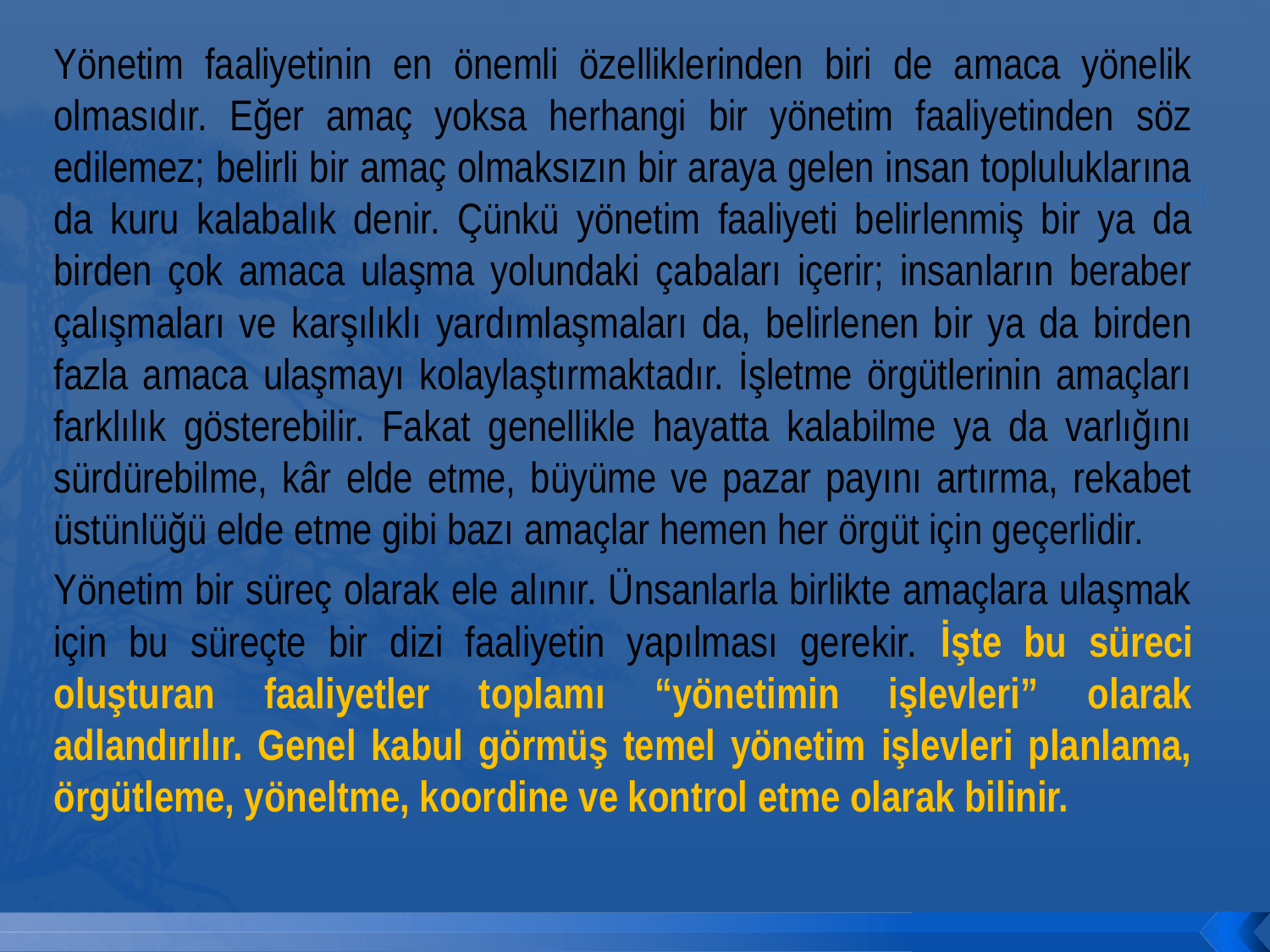

Yönetim faaliyetinin en önemli özelliklerinden biri de amaca yönelik olmasıdır. Eğer amaç yoksa herhangi bir yönetim faaliyetinden söz edilemez; belirli bir amaç olmaksızın bir araya gelen insan topluluklarına da kuru kalabalık denir. Çünkü yönetim faaliyeti belirlenmiş bir ya da birden çok amaca ulaşma yolundaki çabaları içerir; insanların beraber çalışmaları ve karşılıklı yardımlaşmaları da, belirlenen bir ya da birden fazla amaca ulaşmayı kolaylaştırmaktadır. İşletme örgütlerinin amaçları farklılık gösterebilir. Fakat genellikle hayatta kalabilme ya da varlığını sürdürebilme, kâr elde etme, büyüme ve pazar payını artırma, rekabet üstünlüğü elde etme gibi bazı amaçlar hemen her örgüt için geçerlidir.
		Yönetim bir süreç olarak ele alınır. Ünsanlarla birlikte amaçlara ulaşmak için bu süreçte bir dizi faaliyetin yapılması gerekir. İşte bu süreci oluşturan faaliyetler toplamı “yönetimin işlevleri” olarak adlandırılır. Genel kabul görmüş temel yönetim işlevleri planlama, örgütleme, yöneltme, koordine ve kontrol etme olarak bilinir.